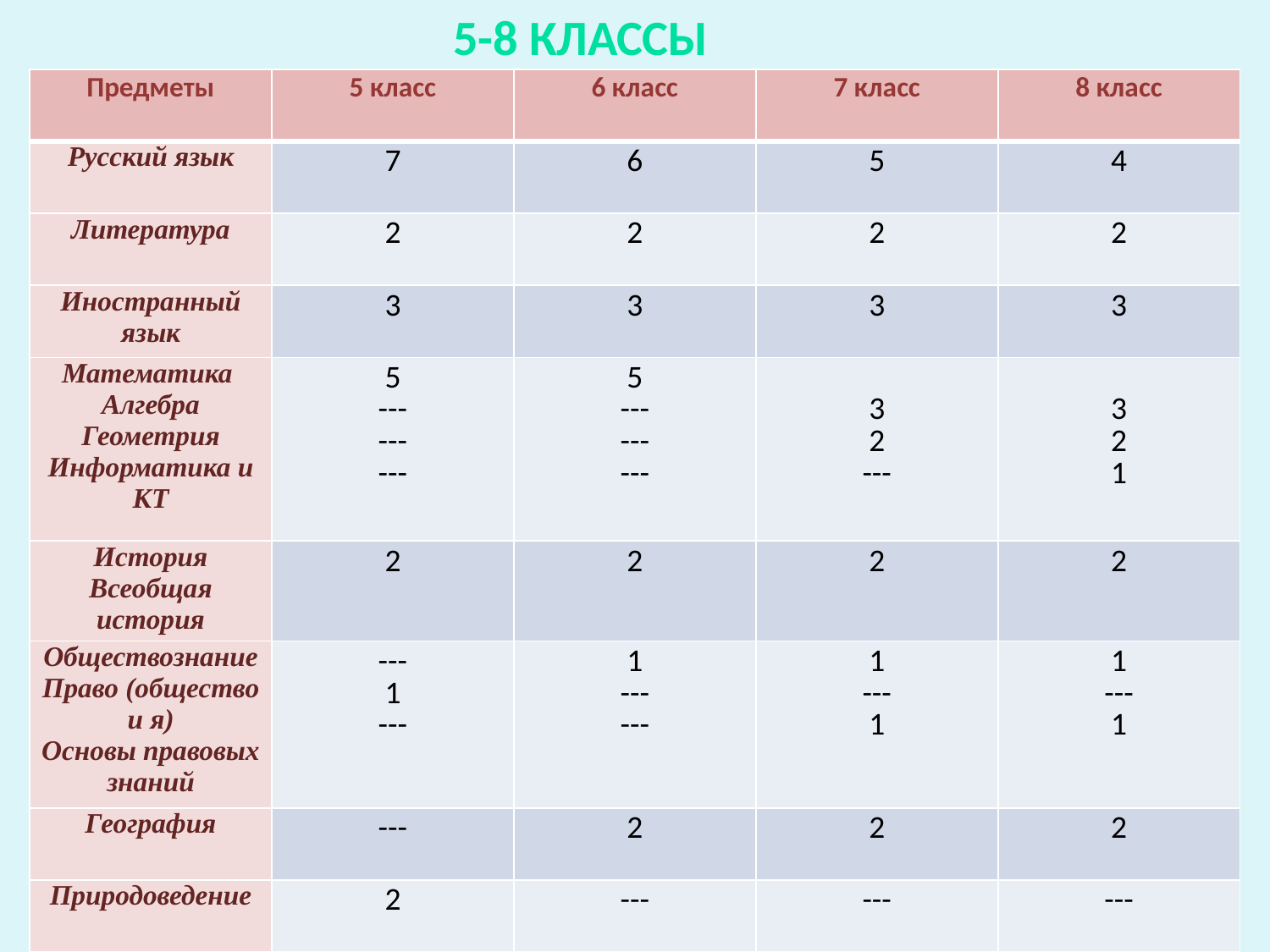

5-8 классы
| Предметы | 5 класс | 6 класс | 7 класс | 8 класс |
| --- | --- | --- | --- | --- |
| Русский язык | 7 | 6 | 5 | 4 |
| Литература | 2 | 2 | 2 | 2 |
| Иностранный язык | 3 | 3 | 3 | 3 |
| Математика Алгебра Геометрия Информатика и КТ | 5 --- --- --- | 5 --- --- --- | 3 2 --- | 3 2 1 |
| История Всеобщая история | 2 | 2 | 2 | 2 |
| Обществознание Право (общество и я) Основы правовых знаний | --- 1 --- | 1 --- --- | 1 --- 1 | 1 --- 1 |
| География | --- | 2 | 2 | 2 |
| Природоведение | 2 | --- | --- | --- |